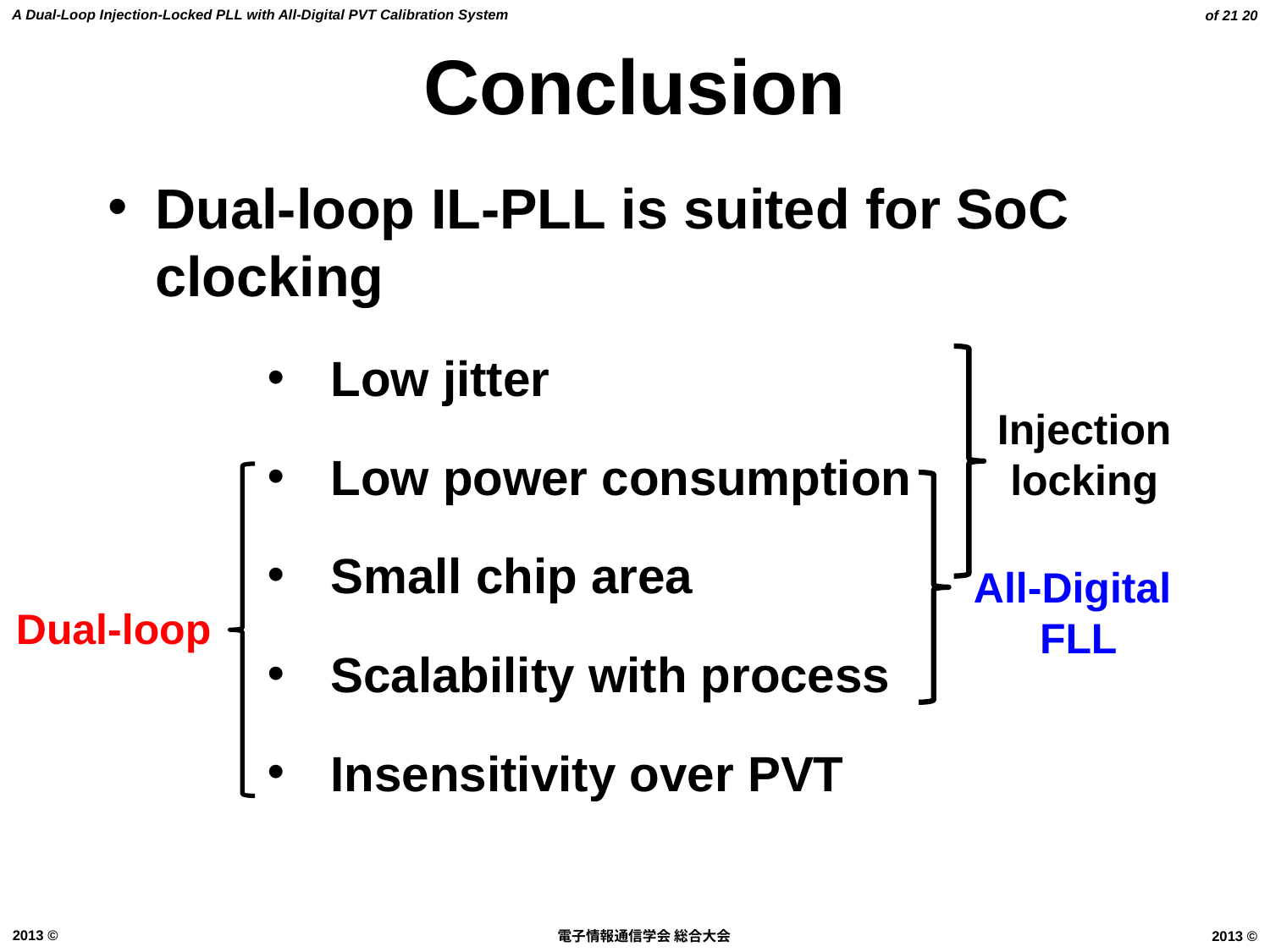

# Conclusion
Dual-loop IL-PLL is suited for SoC clocking
Low jitter
Low power consumption
Small chip area
Scalability with process
Insensitivity over PVT

Injection
locking

All-Digital
FLL
Dual-loop